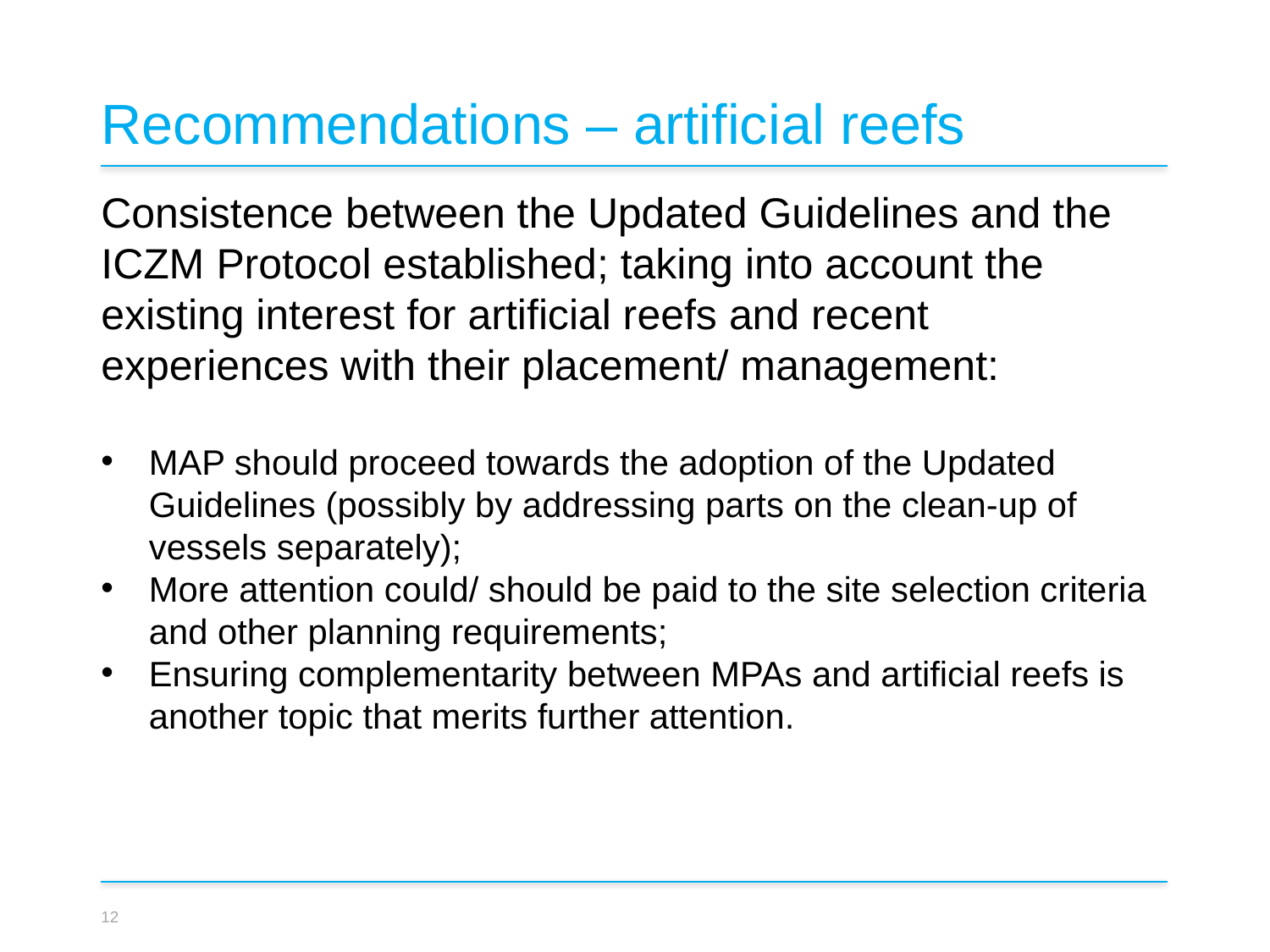

Recommendations – artificial reefs
Consistence between the Updated Guidelines and the ICZM Protocol established; taking into account the existing interest for artificial reefs and recent experiences with their placement/ management:

MAP should proceed towards the adoption of the Updated Guidelines (possibly by addressing parts on the clean-up of vessels separately);
More attention could/ should be paid to the site selection criteria and other planning requirements;
Ensuring complementarity between MPAs and artificial reefs is another topic that merits further attention.

12
Slide numbers to be added
as shown alongside